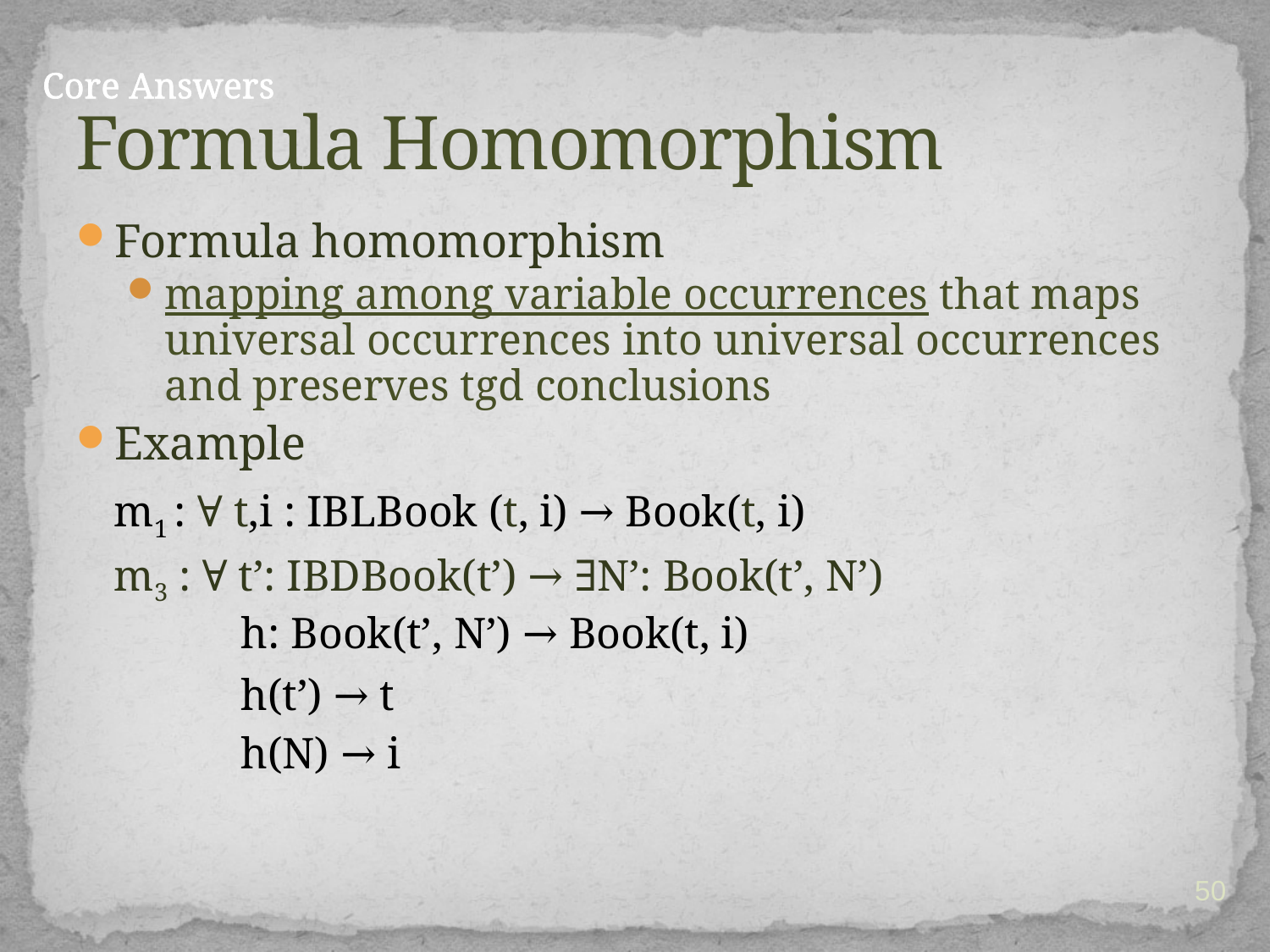

# Formula Homomorphism
Core Answers
Formula homomorphism
mapping among variable occurrences that maps universal occurrences into universal occurrences and preserves tgd conclusions
Example
	m1 : ∀ t,i : IBLBook (t, i) → Book(t, i)
	m3 : ∀ t’: IBDBook(t’) → ∃N’: Book(t’, N’)
		h: Book(t’, N’) → Book(t, i)
		h(t’) → t
		h(N) → i

50